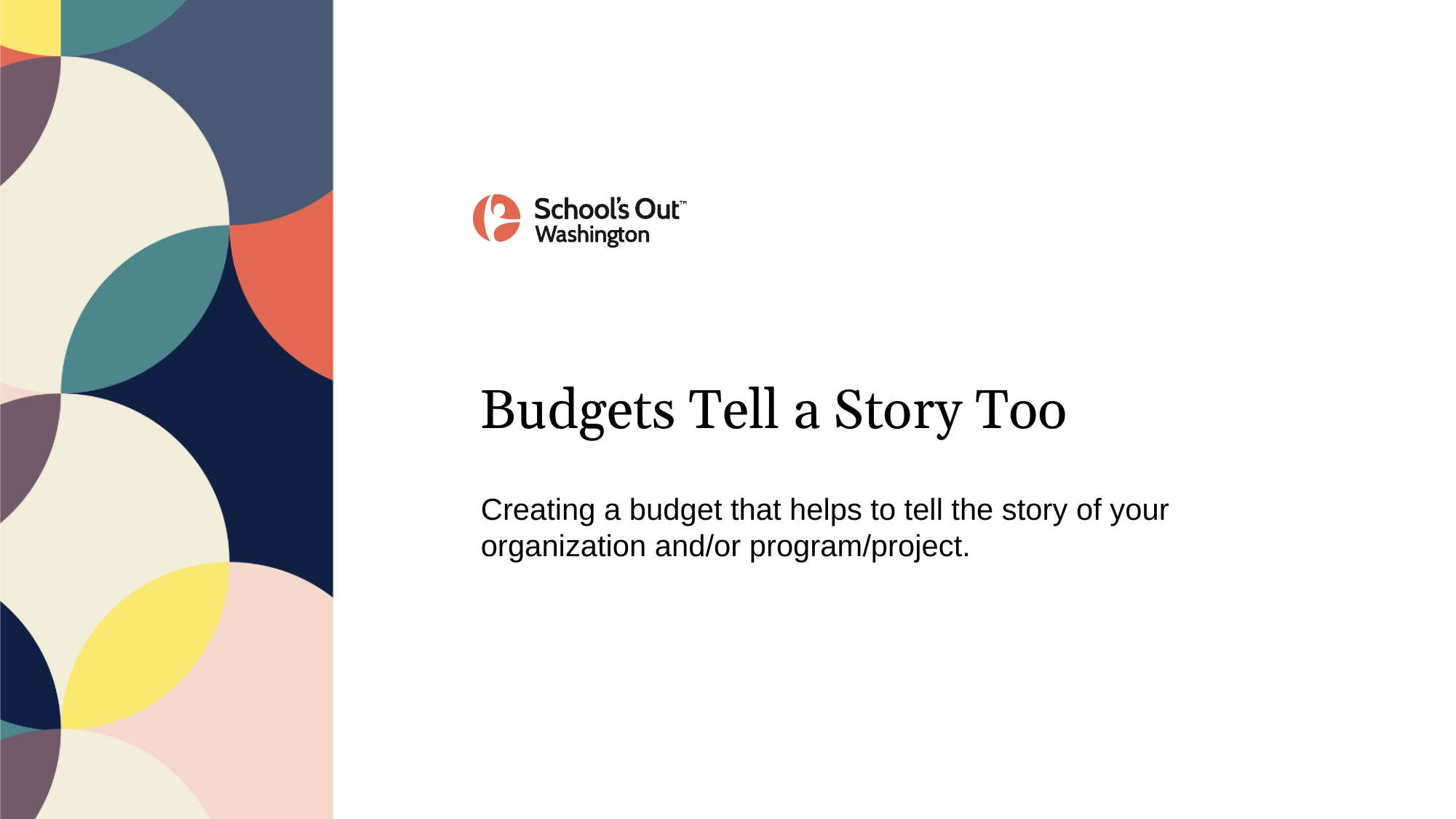

# Budgets Tell a Story Too
Creating a budget that helps to tell the story of your organization and/or program/project.